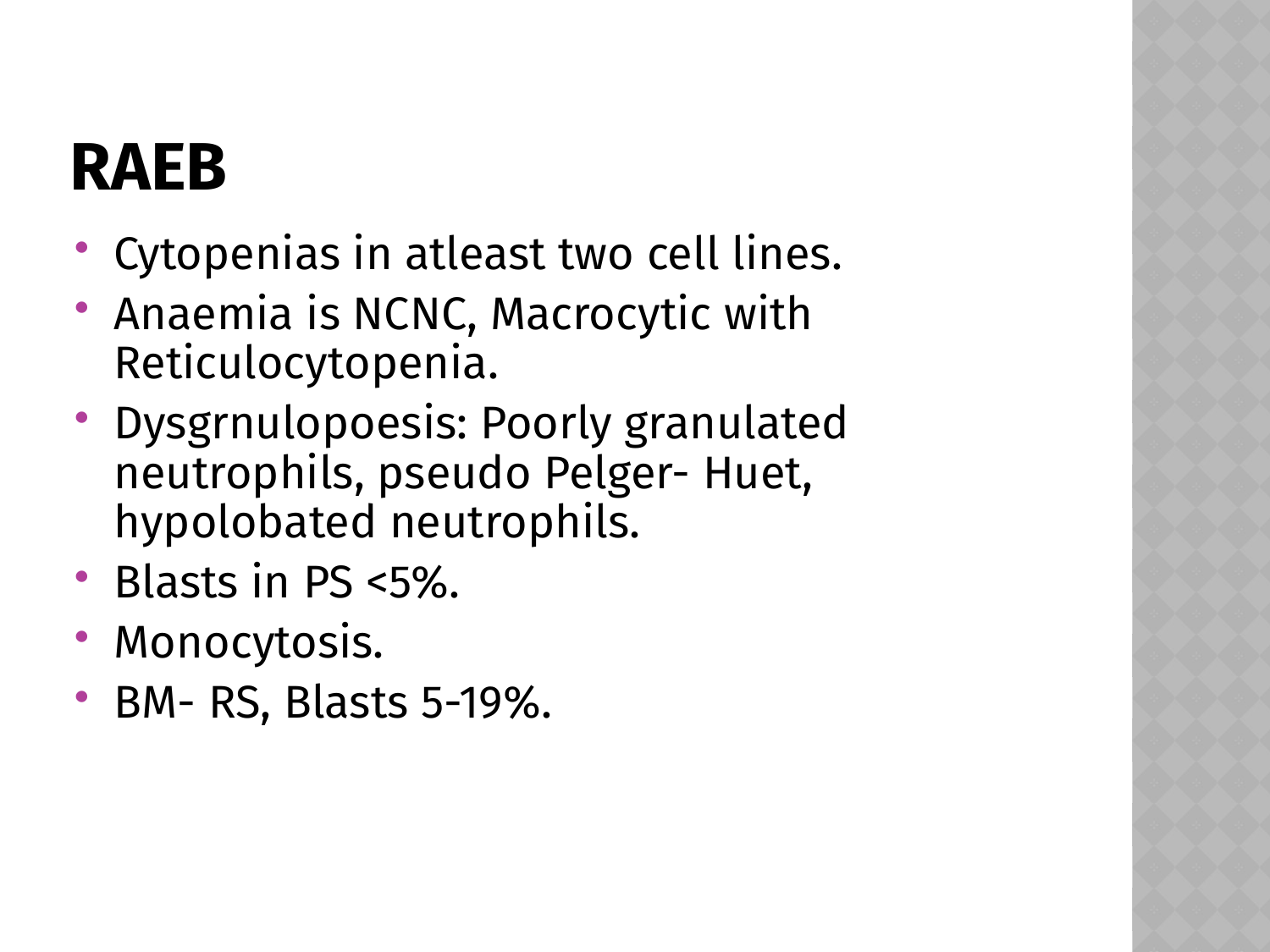

# RAEB
Cytopenias in atleast two cell lines.
Anaemia is NCNC, Macrocytic with Reticulocytopenia.
Dysgrnulopoesis: Poorly granulated neutrophils, pseudo Pelger- Huet, hypolobated neutrophils.
Blasts in PS <5%.
Monocytosis.
BM- RS, Blasts 5-19%.